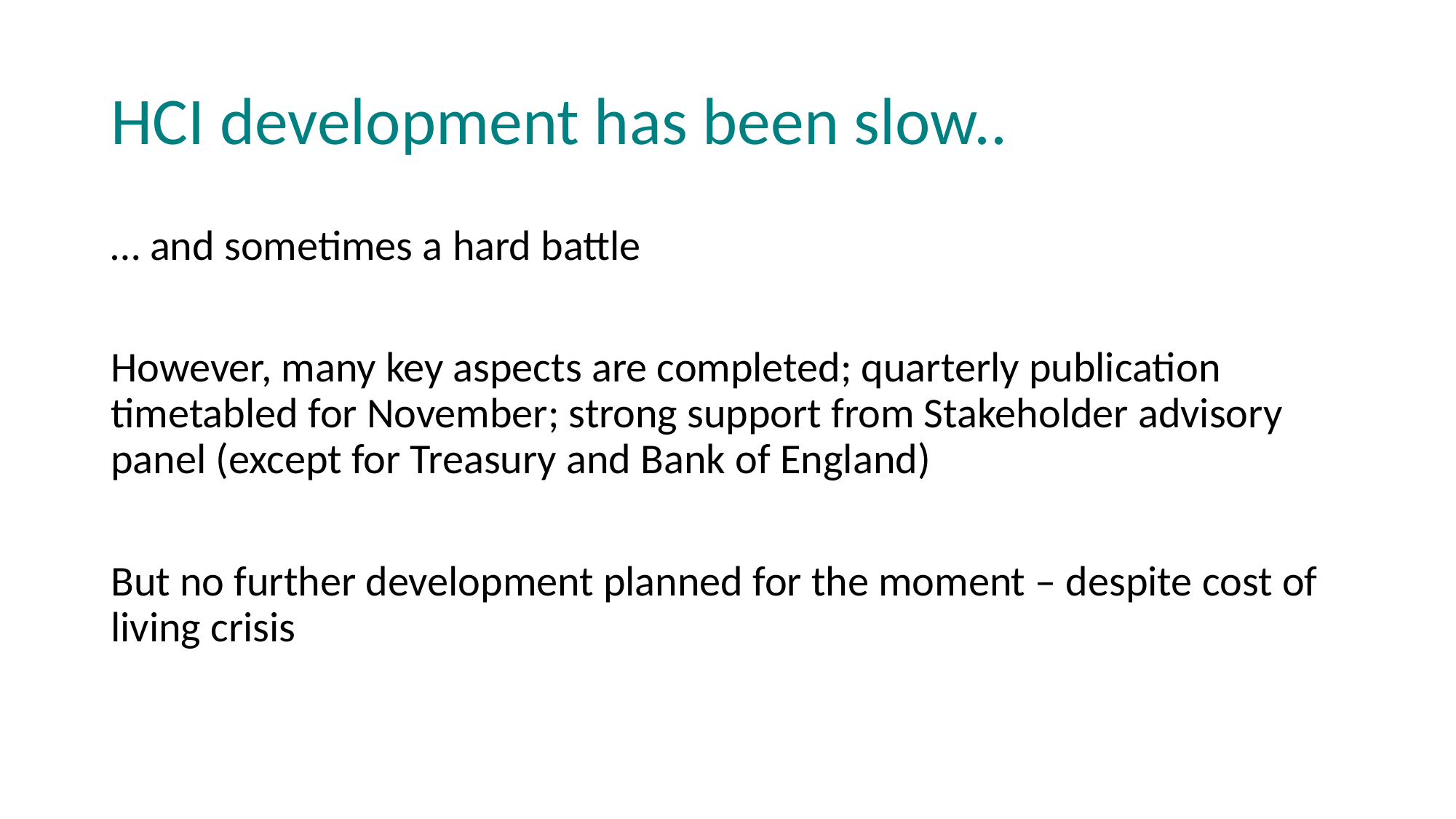

# HCI development has been slow..
… and sometimes a hard battle

However, many key aspects are completed; quarterly publication timetabled for November; strong support from Stakeholder advisory panel (except for Treasury and Bank of England)

But no further development planned for the moment – despite cost of living crisis